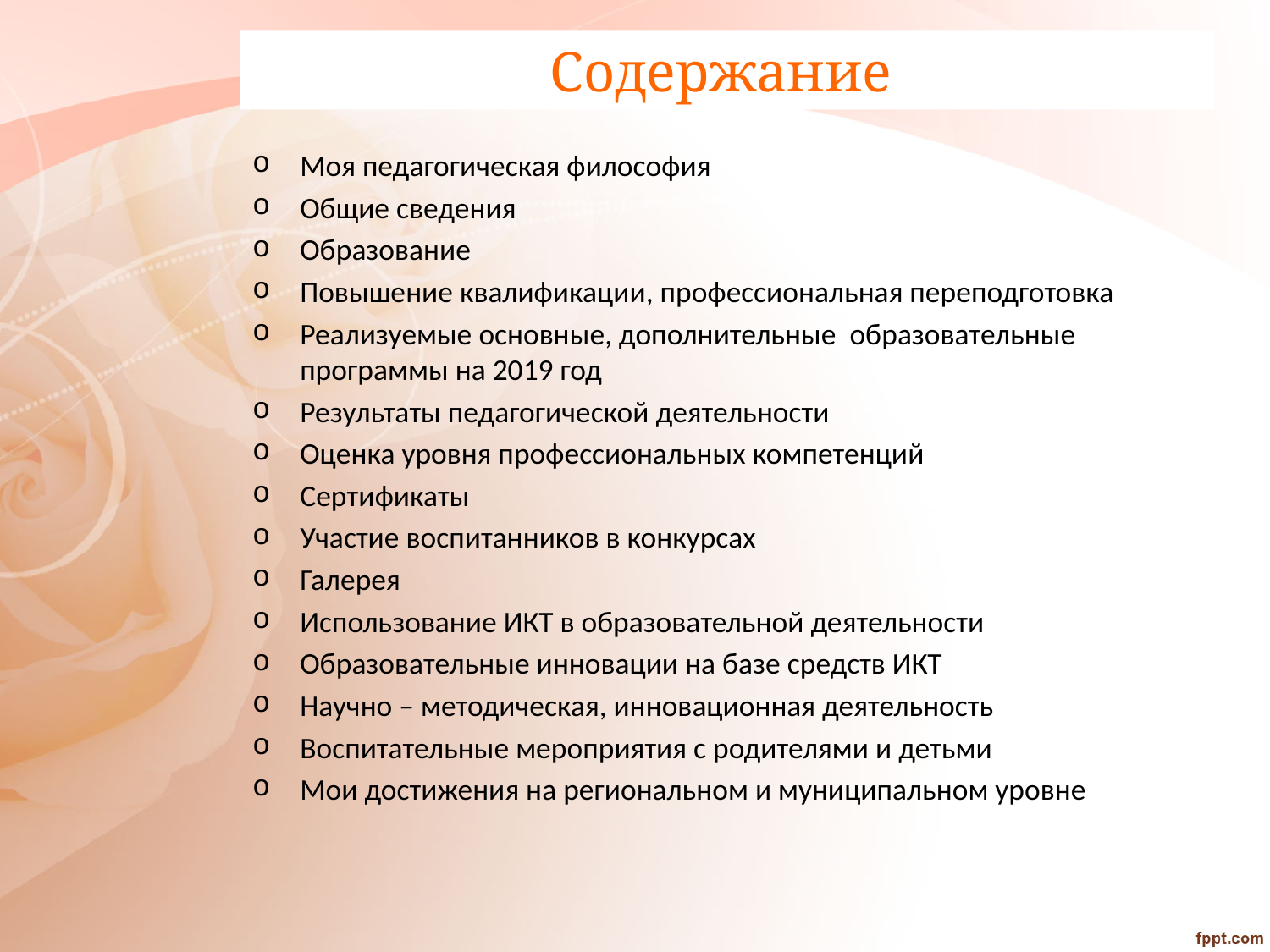

# Содержание

Моя педагогическая философия
Общие сведения
Образование
Повышение квалификации, профессиональная переподготовка
Реализуемые основные, дополнительные  образовательные программы на 2019 год
Результаты педагогической деятельности
Оценка уровня профессиональных компетенций
Сертификаты
Участие воспитанников в конкурсах
Галерея
Использование ИКТ в образовательной деятельности
Образовательные инновации на базе средств ИКТ
Научно – методическая, инновационная деятельность
Воспитательные мероприятия с родителями и детьми
Мои достижения на региональном и муниципальном уровне